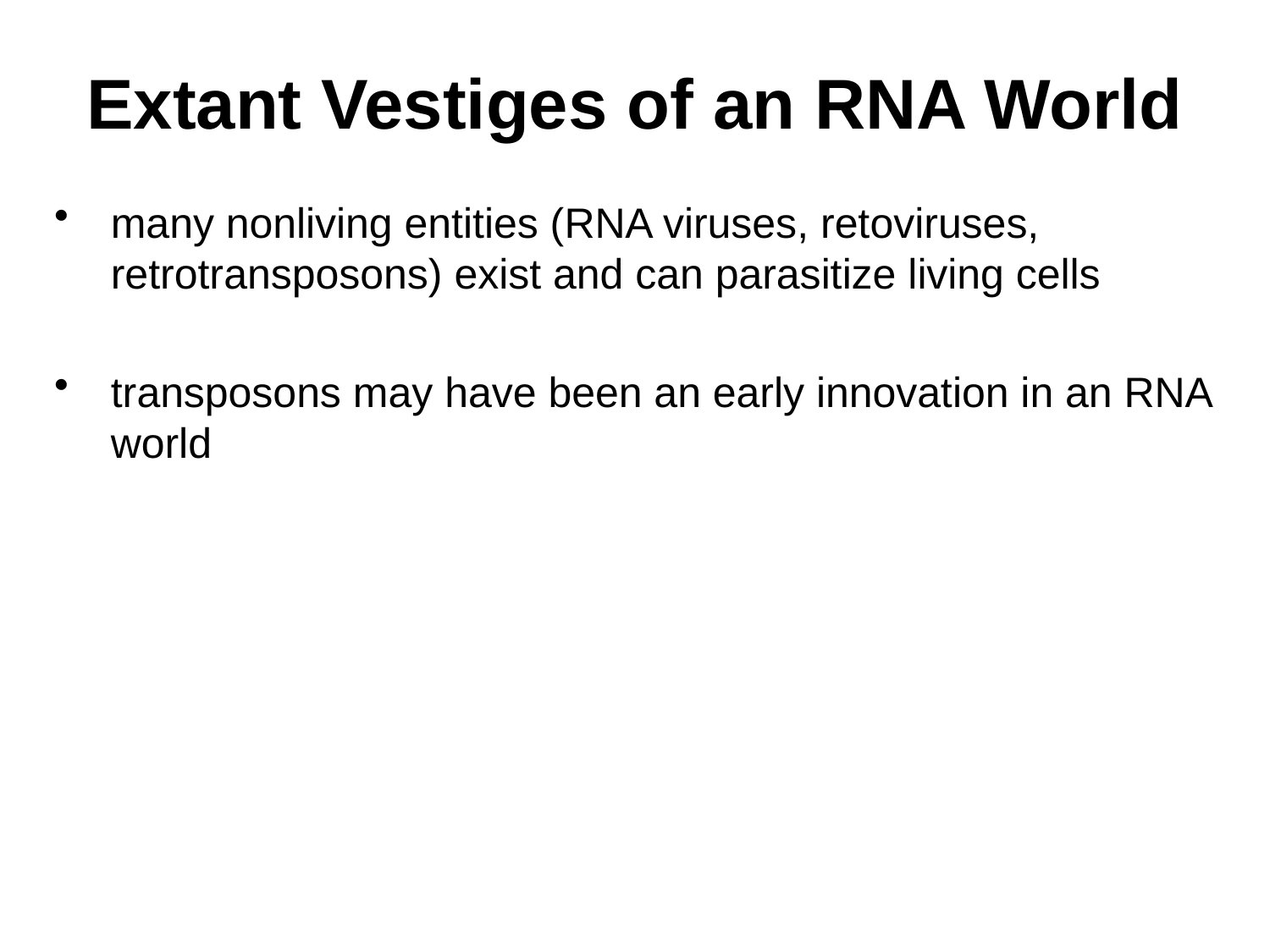

# Extant Vestiges of an RNA World
many nonliving entities (RNA viruses, retoviruses, retrotransposons) exist and can parasitize living cells

transposons may have been an early innovation in an RNA world